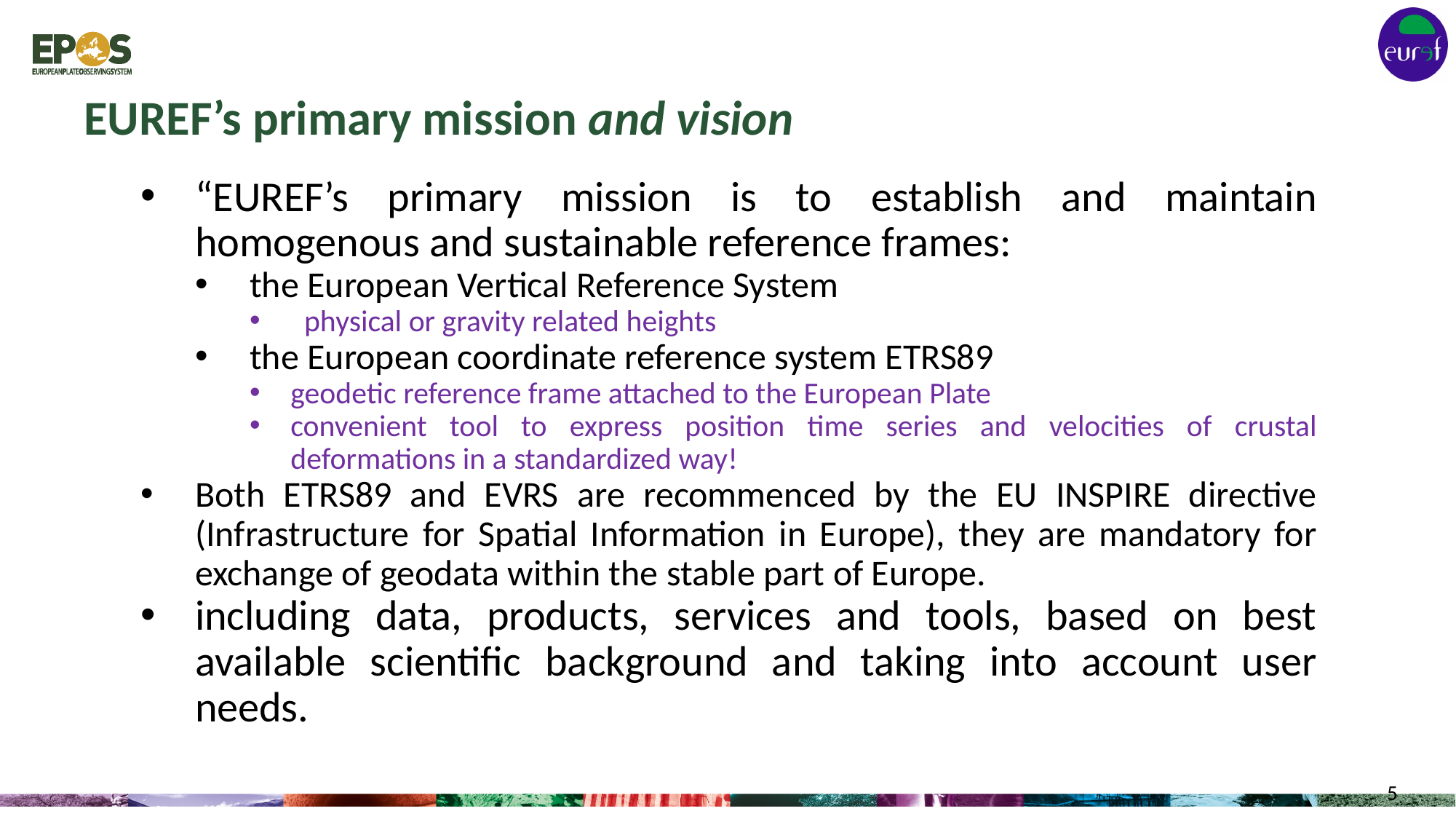

EUREF’s primary mission and vision
“EUREF’s primary mission is to establish and maintain homogenous and sustainable reference frames:
the European Vertical Reference System
physical or gravity related heights
the European coordinate reference system ETRS89
geodetic reference frame attached to the European Plate
convenient tool to express position time series and velocities of crustal deformations in a standardized way!
Both ETRS89 and EVRS are recommenced by the EU INSPIRE directive (Infrastructure for Spatial Information in Europe), they are mandatory for exchange of geodata within the stable part of Europe.
including data, products, services and tools, based on best available scientific background and taking into account user needs.